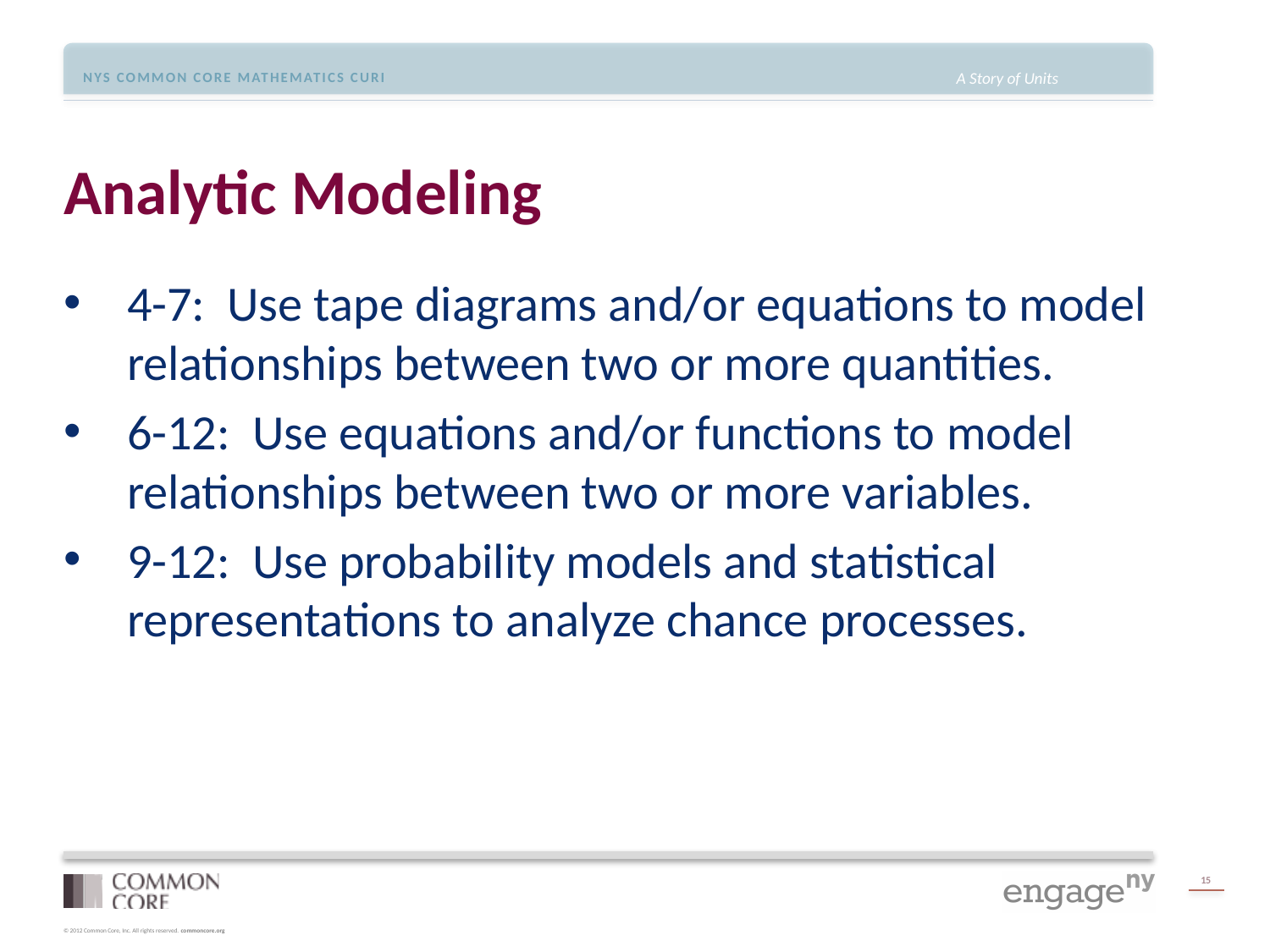

# Analytic Modeling
4-7:  Use tape diagrams and/or equations to model relationships between two or more quantities.
6-12:  Use equations and/or functions to model relationships between two or more variables.
9-12:  Use probability models and statistical representations to analyze chance processes.

15